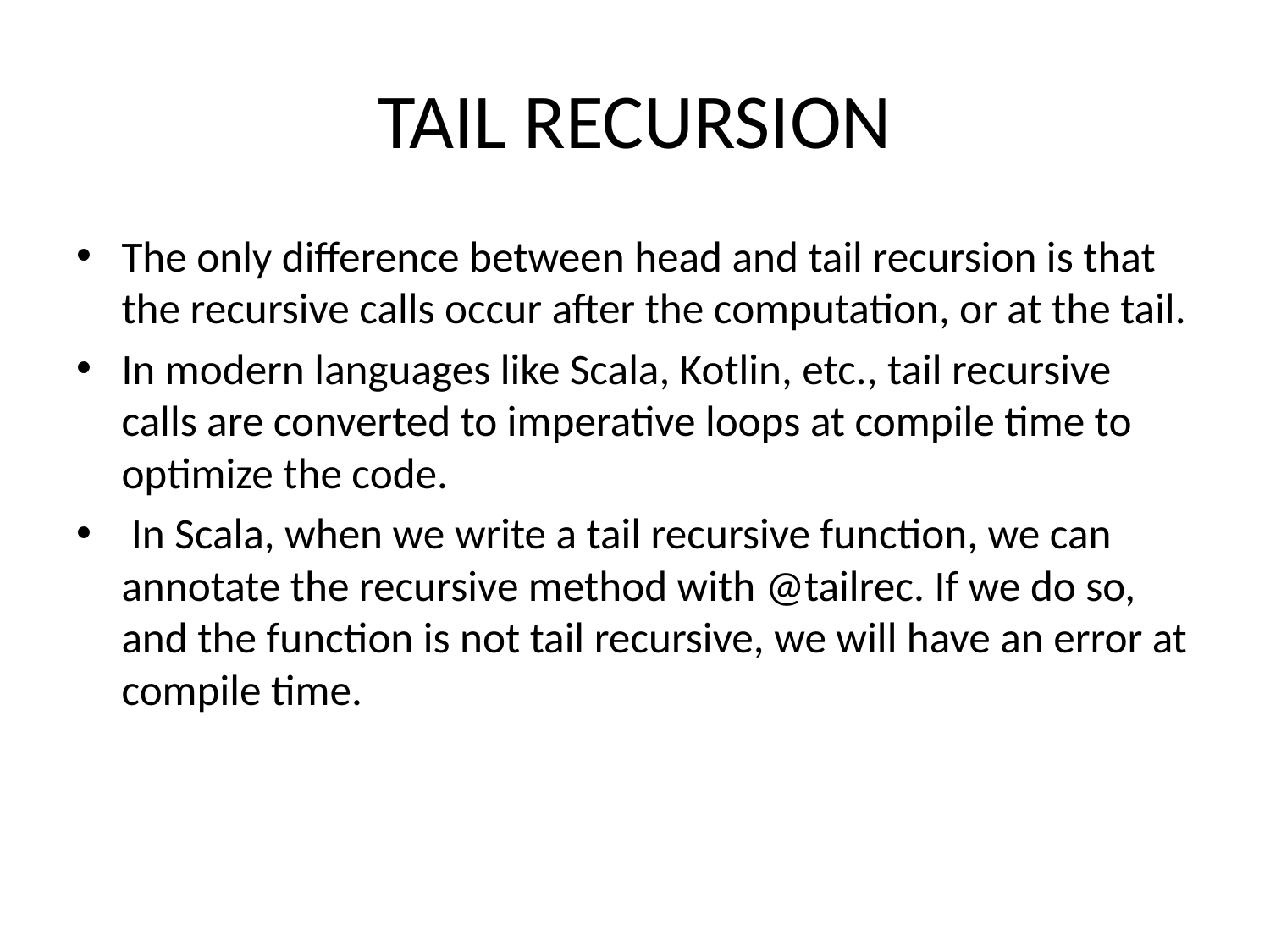

# TAIL RECURSION
The only difference between head and tail recursion is that the recursive calls occur after the computation, or at the tail.
In modern languages like Scala, Kotlin, etc., tail recursive calls are converted to imperative loops at compile time to optimize the code.
 In Scala, when we write a tail recursive function, we can annotate the recursive method with @tailrec. If we do so, and the function is not tail recursive, we will have an error at compile time.